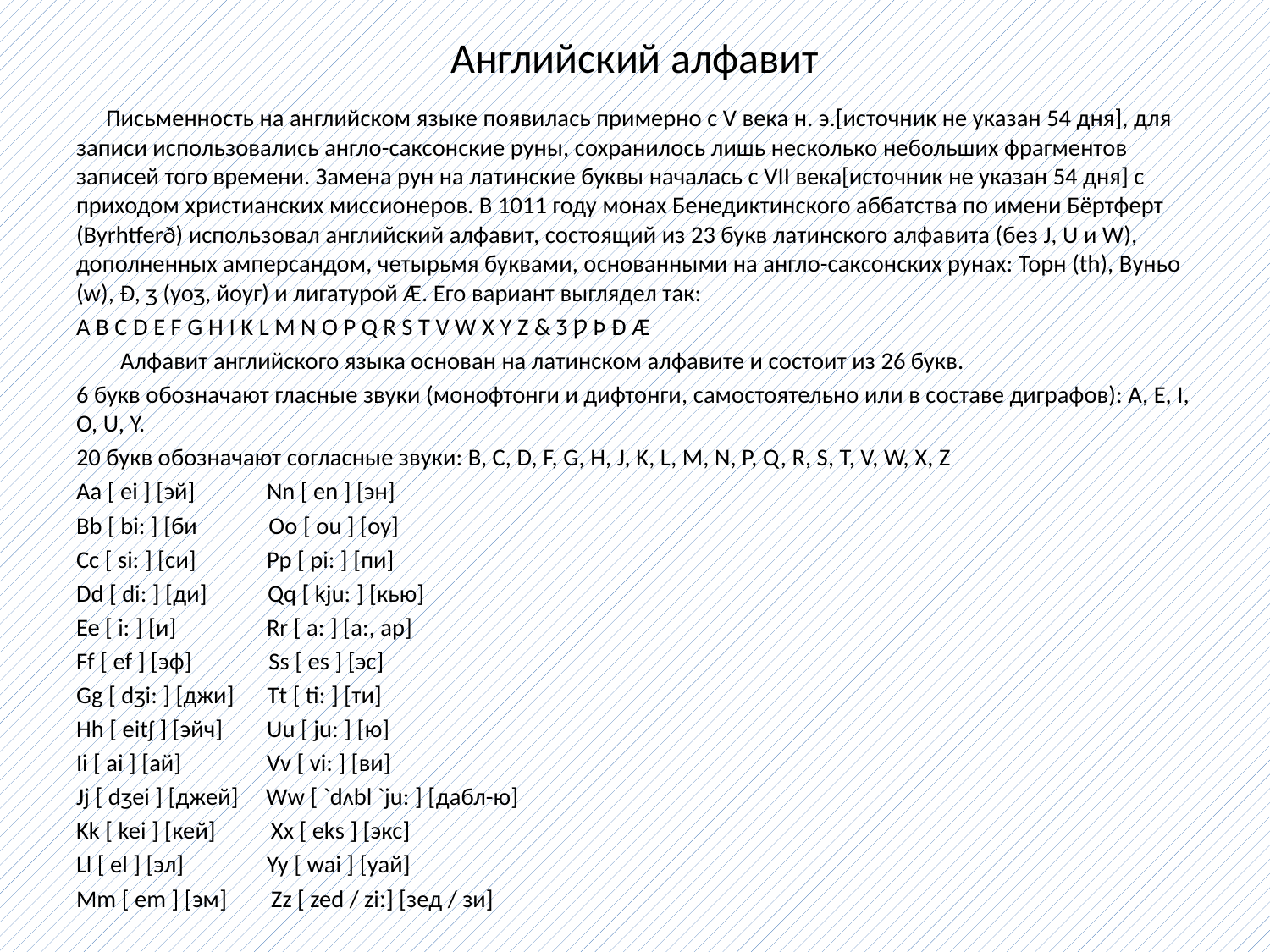

# Английский алфавит
       Письменность на английском языке появилась примерно с V века н. э.[источник не указан 54 дня], для записи использовались англо-саксонские руны, сохранилось лишь несколько небольших фрагментов записей того времени. Замена рун на латинские буквы началась с VII века[источник не указан 54 дня] с приходом христианских миссионеров. В 1011 году монах Бенедиктинского аббатства по имени Бёртферт (Byrhtferð) использовал английский алфавит, состоящий из 23 букв латинского алфавита (без J, U и W), дополненных амперсандом, четырьмя буквами, основанными на англо-саксонских рунах: Торн (th), Вуньо (w), Ð, ȝ (yoȝ, йоуг) и лигатурой Æ. Его вариант выглядел так:
A B C D E F G H I K L M N O P Q R S T V W X Y Z & Ȝ Ƿ Þ Ð Æ
        Алфавит английского языка основан на латинском алфавите и состоит из 26 букв.
6 букв обозначают гласные звуки (монофтонги и дифтонги, самостоятельно или в составе диграфов): A, E, I, O, U, Y.
20 букв обозначают согласные звуки: B, C, D, F, G, H, J, K, L, M, N, P, Q, R, S, T, V, W, X, Z
Aa [ ei ] [эй]	            Nn [ en ] [эн]
Bb [ bi: ] [би             Oo [ ou ] [оу]
Cc [ si: ] [си]	            Pp [ pi: ] [пи]
Dd [ di: ] [ди]           Qq [ kju: ] [кью]
Ee [ i: ] [и]	            Rr [ a: ] [а:, ар]
Ff [ ef ] [эф]              Ss [ es ] [эс]
Gg [ dʒi: ] [джи]      Tt [ ti: ] [ти]
Hh [ eitʃ ] [эйч]        Uu [ ju: ] [ю]
Ii [ ai ] [ай]	            Vv [ vi: ] [ви]
Jj [ dʒei ] [джей]     Ww [ `dʌbl `ju: ] [дабл-ю]
Kk [ kei ] [кей]          Xx [ eks ] [экс]
Ll [ el ] [эл]	            Yy [ wai ] [уай]
Mm [ em ] [эм]        Zz [ zed / ziː] [зед / зи]